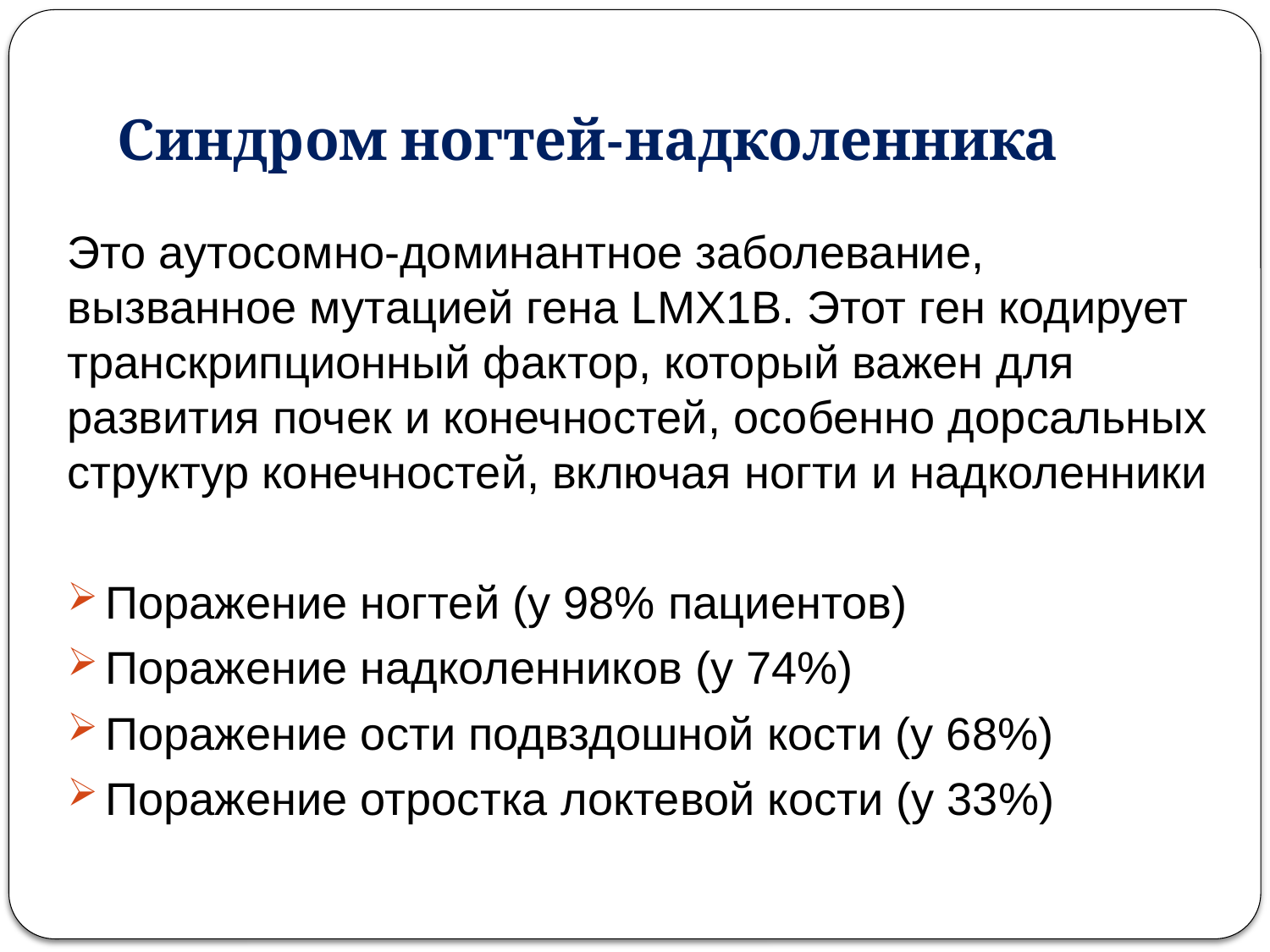

# Синдром ногтей-надколенника
Это аутосомно-доминантное заболевание, вызванное мутацией гена LMX1B. Этот ген кодирует транскрипционный фактор, который важен для развития почек и конечностей, особенно дорсальных структур конечностей, включая ногти и надколенники

Поражение ногтей (у 98% пациентов)
Поражение надколенников (у 74%)
Поражение ости подвздошной кости (у 68%)
Поражение отростка локтевой кости (у 33%)